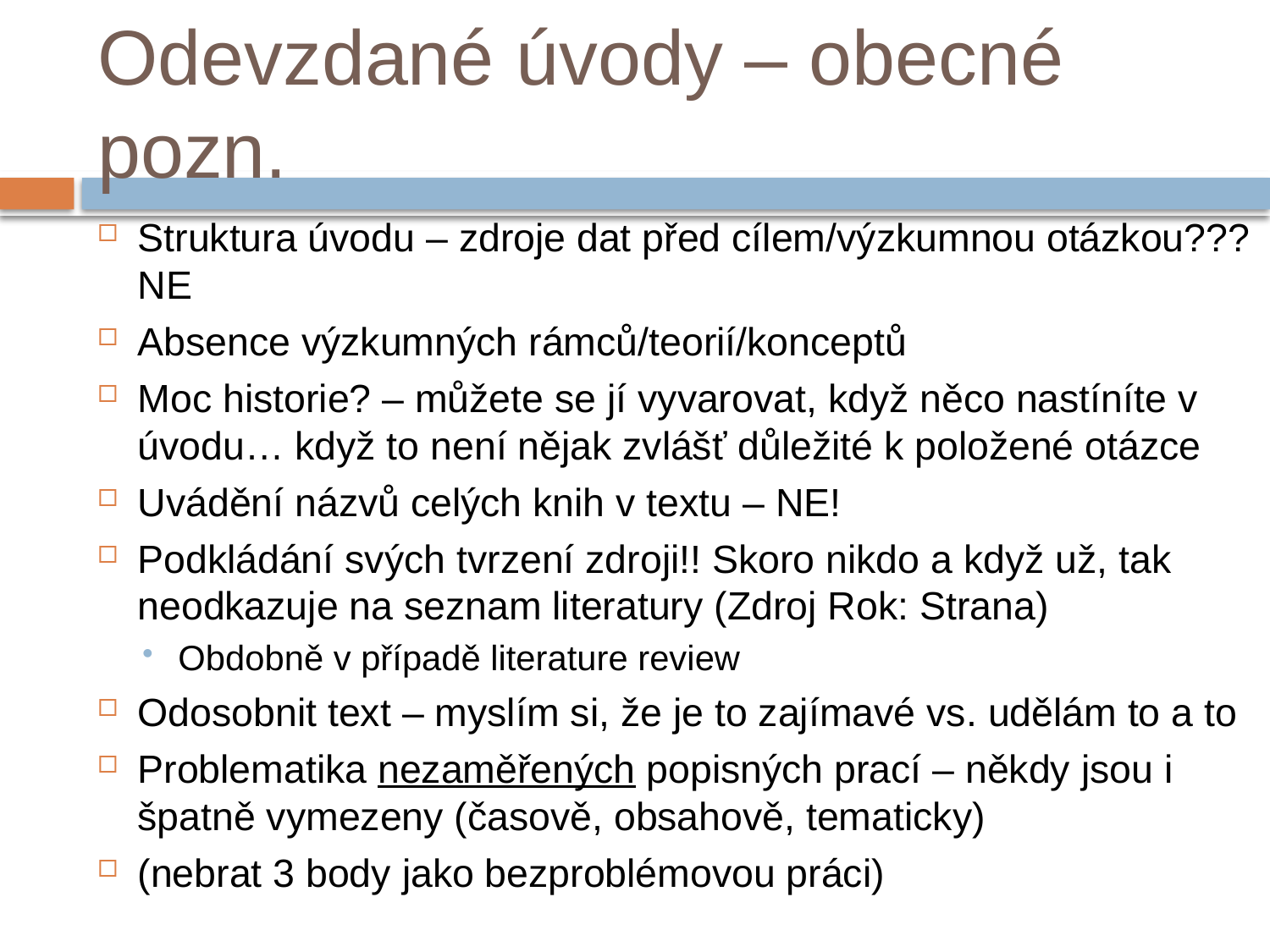

# Odevzdané úvody – obecné pozn.
Struktura úvodu – zdroje dat před cílem/výzkumnou otázkou??? NE
Absence výzkumných rámců/teorií/konceptů
Moc historie? – můžete se jí vyvarovat, když něco nastíníte v úvodu… když to není nějak zvlášť důležité k položené otázce
Uvádění názvů celých knih v textu – NE!
Podkládání svých tvrzení zdroji!! Skoro nikdo a když už, tak neodkazuje na seznam literatury (Zdroj Rok: Strana)
Obdobně v případě literature review
Odosobnit text – myslím si, že je to zajímavé vs. udělám to a to
Problematika nezaměřených popisných prací – někdy jsou i špatně vymezeny (časově, obsahově, tematicky)
(nebrat 3 body jako bezproblémovou práci)